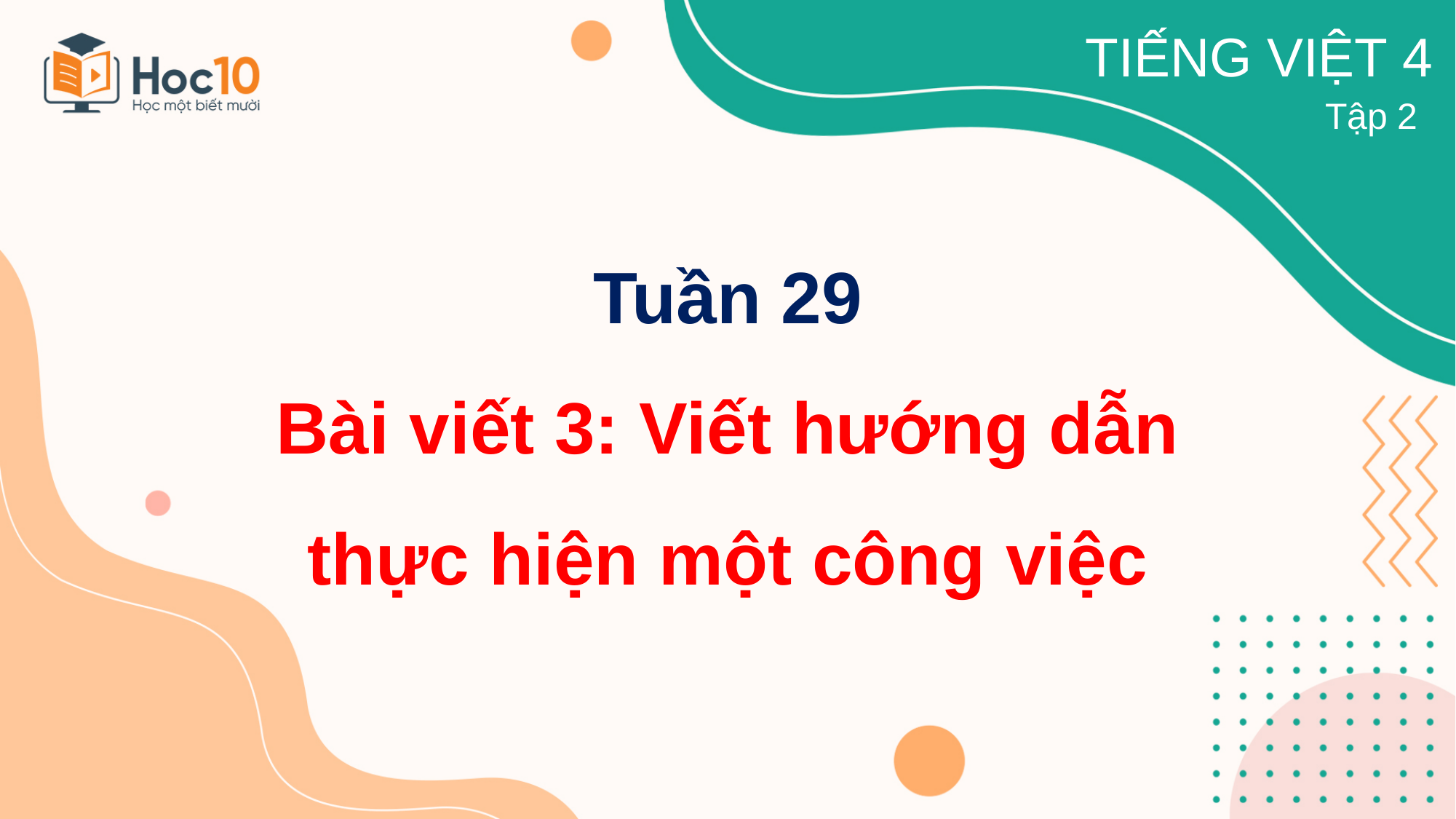

TIẾNG VIỆT 4
Tập 2
Tuần 29
Bài viết 3: Viết hướng dẫn
thực hiện một công việc